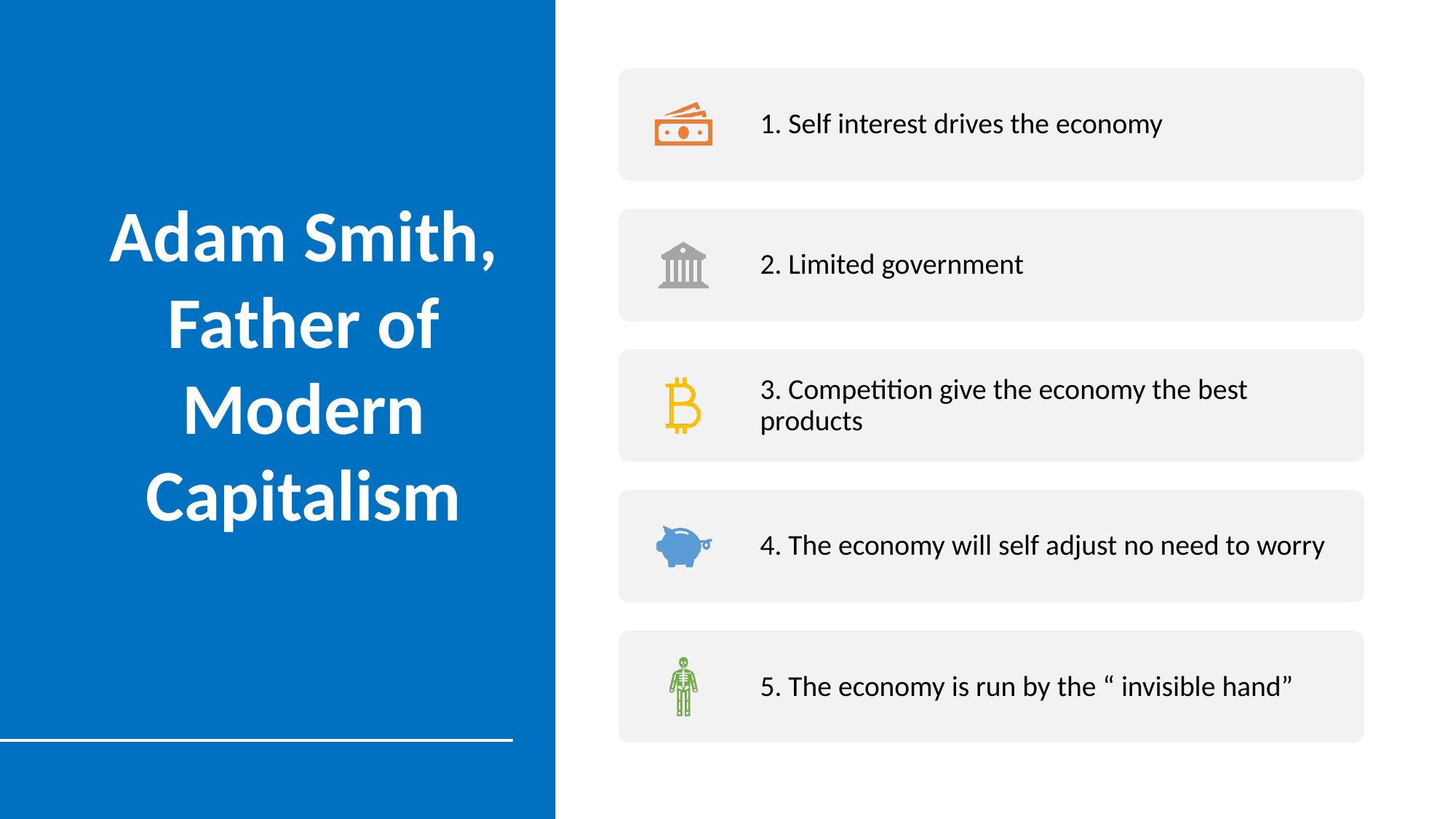

# Adam Smith, Father of Modern Capitalism
1. Self interest drives the economy
2. Limited government
3. Competition give the economy the best products
4. The economy will self adjust no need to worry
5. The economy is run by the “ invisible hand”